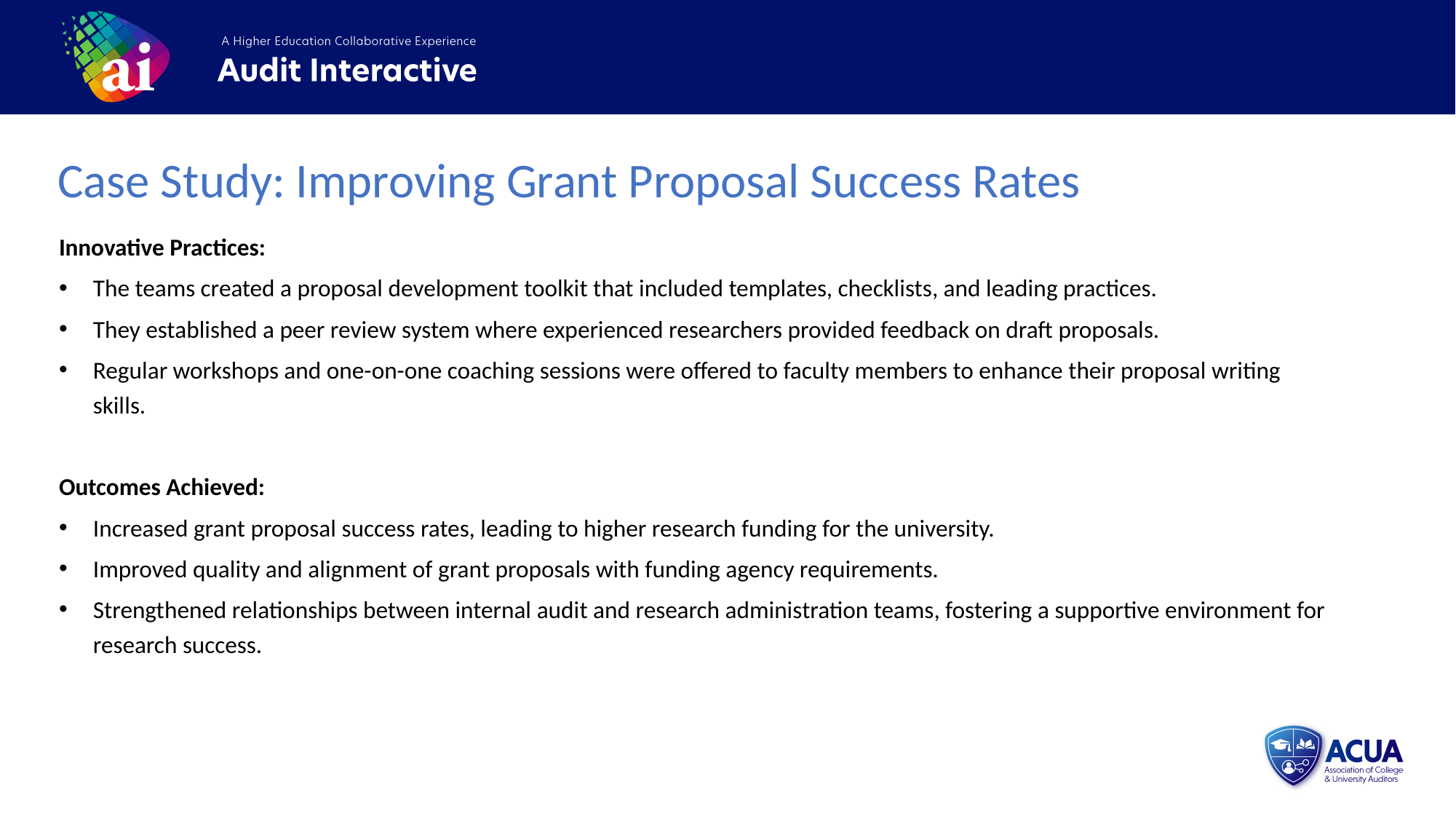

Case Study: Improving Grant Proposal Success Rates
Innovative Practices:
The teams created a proposal development toolkit that included templates, checklists, and leading practices.
They established a peer review system where experienced researchers provided feedback on draft proposals.
Regular workshops and one-on-one coaching sessions were offered to faculty members to enhance their proposal writing skills.

Outcomes Achieved:
Increased grant proposal success rates, leading to higher research funding for the university.
Improved quality and alignment of grant proposals with funding agency requirements.
Strengthened relationships between internal audit and research administration teams, fostering a supportive environment for research success.